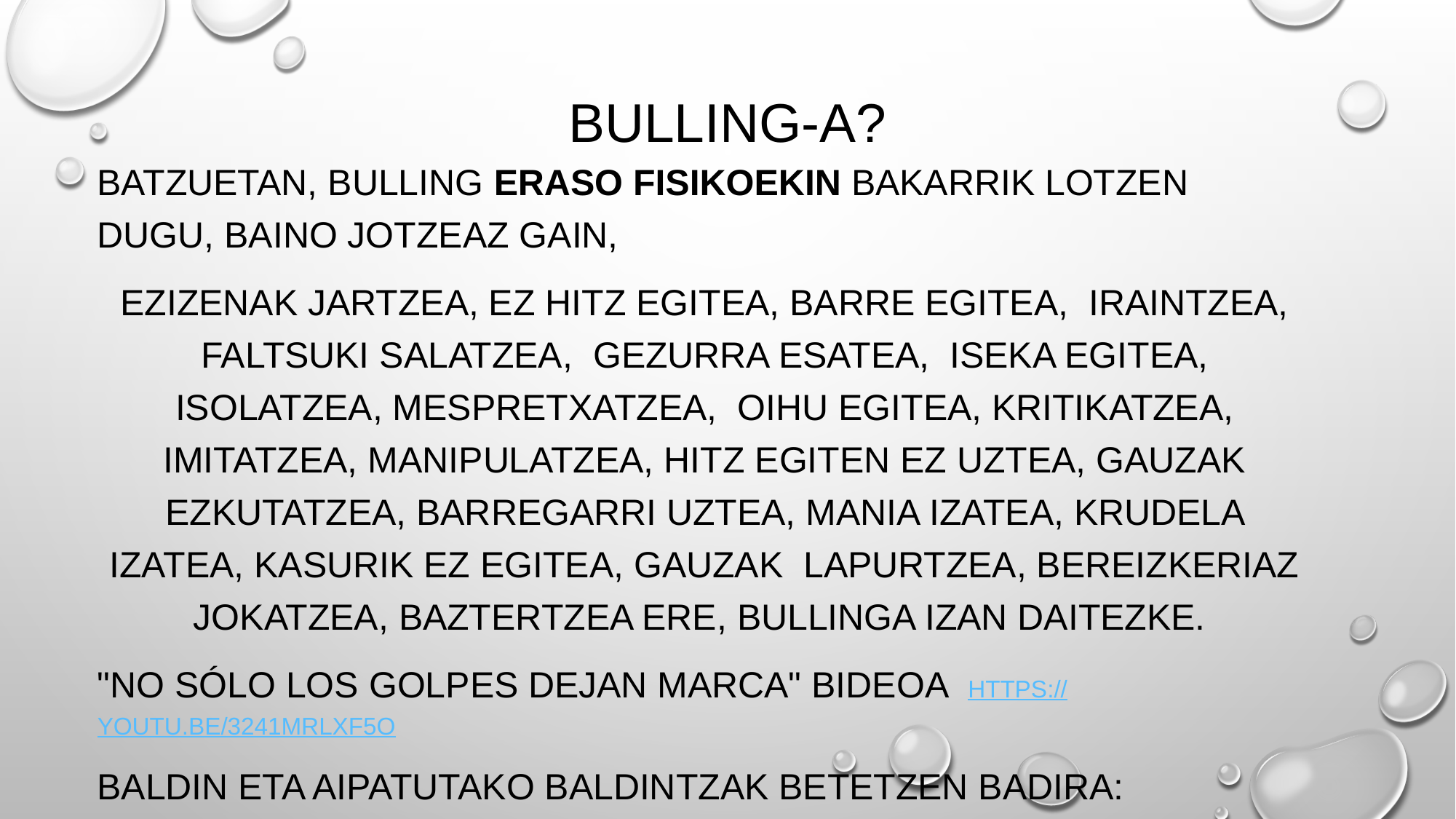

# BULLINg-a?
Batzuetan, bulling eraso fisikoekin bakarrik lotzen dugu, baino jotzeaz gain,
Ezizenak jartzea, Ez hitz egitea, Barre egitea,  Iraintzea, faltsuki salatzea,  Gezurra esatea,  Iseka egitea, Isolatzea, Mespretxatzea,  Oihu egitea, Kritikatzea, Imitatzea, Manipulatzea, hitz egiten ez uztea, gauzak ezkutatzea, barregarri uztea, mania izatea, krudela izatea, kasurik ez egitea, gauzak  lapurtzea, bereizkeriaz jokatzea, baztertzea ere, bullinga izan daitezke.
"No sólo los golpes dejan marca" bideoa  https://youtu.be/3241Mrlxf5o
Baldin eta aipatutako baldintzak betetzen badira:
errepikapena, babesgabetasuna eta botere desoreka